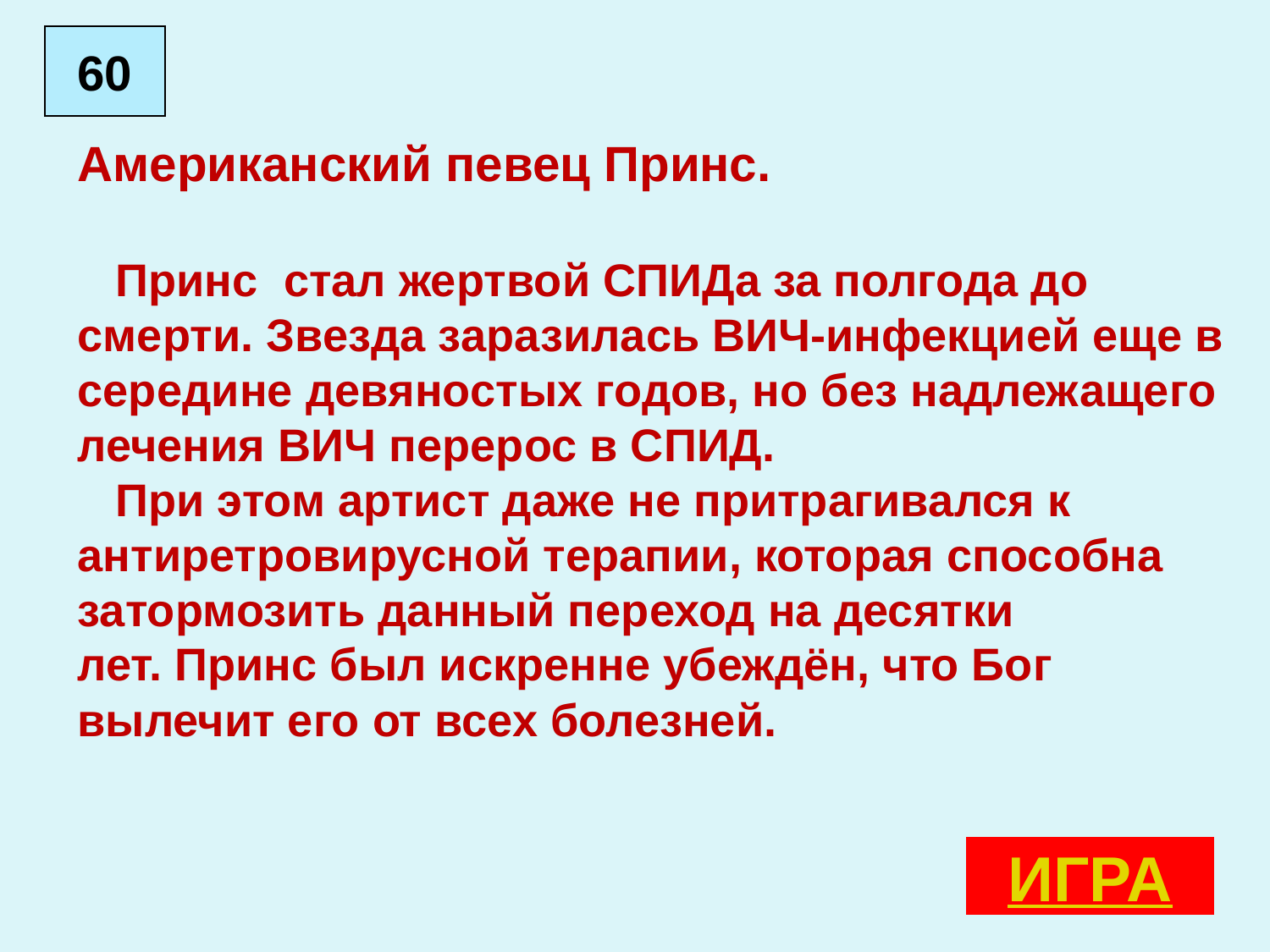

60
Американский певец Принс.

   Принс  стал жертвой СПИДа за полгода до смерти. Звезда заразилась ВИЧ-инфекцией еще в середине девяностых годов, но без надлежащего лечения ВИЧ перерос в СПИД.
   При этом артист даже не притрагивался к антиретровирусной терапии, которая способна затормозить данный переход на десятки лет. Принс был искренне убеждён, что Бог вылечит его от всех болезней.

ИГРА